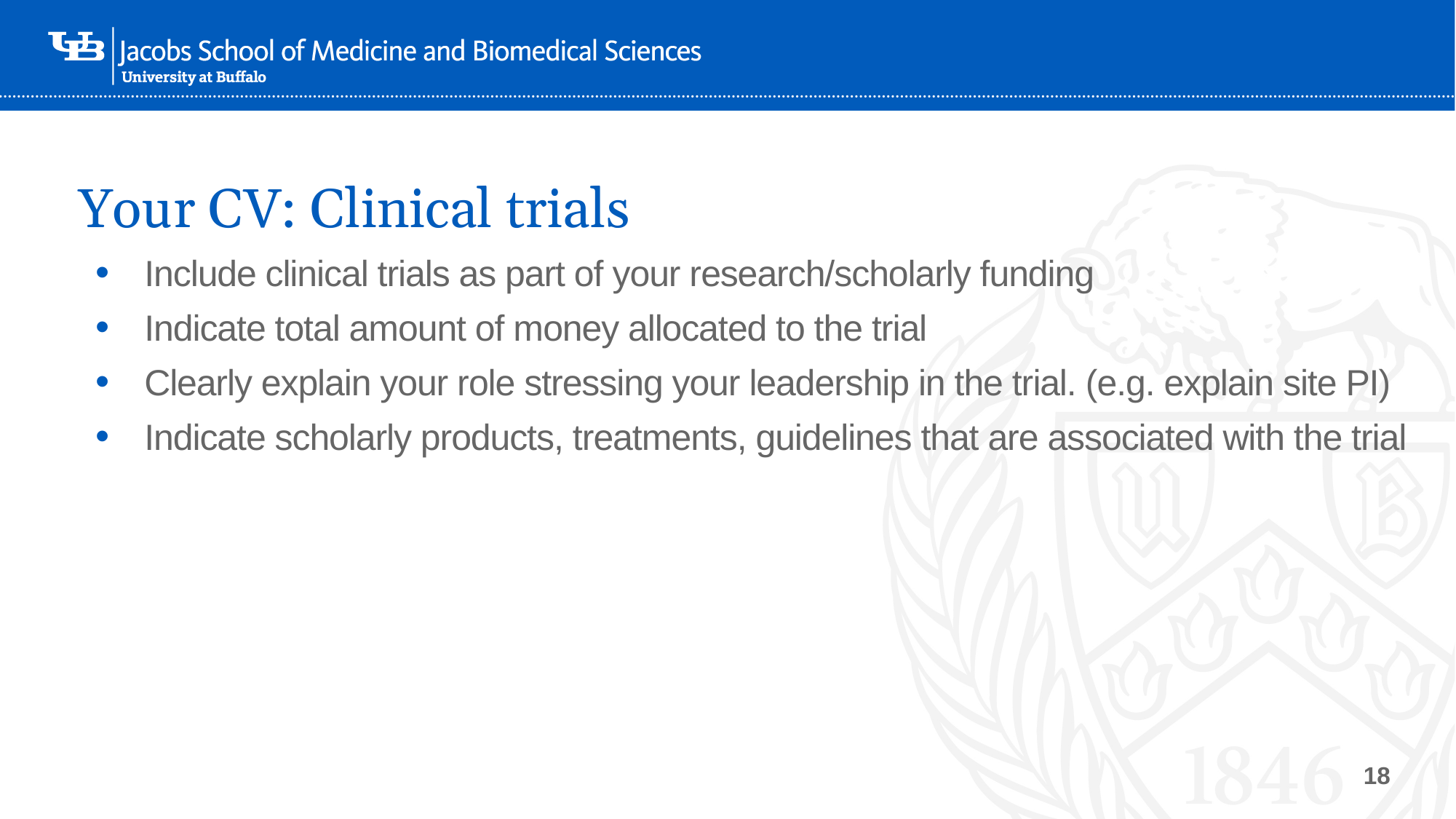

# Your CV: Clinical trials
Include clinical trials as part of your research/scholarly funding
Indicate total amount of money allocated to the trial
Clearly explain your role stressing your leadership in the trial. (e.g. explain site PI)
Indicate scholarly products, treatments, guidelines that are associated with the trial